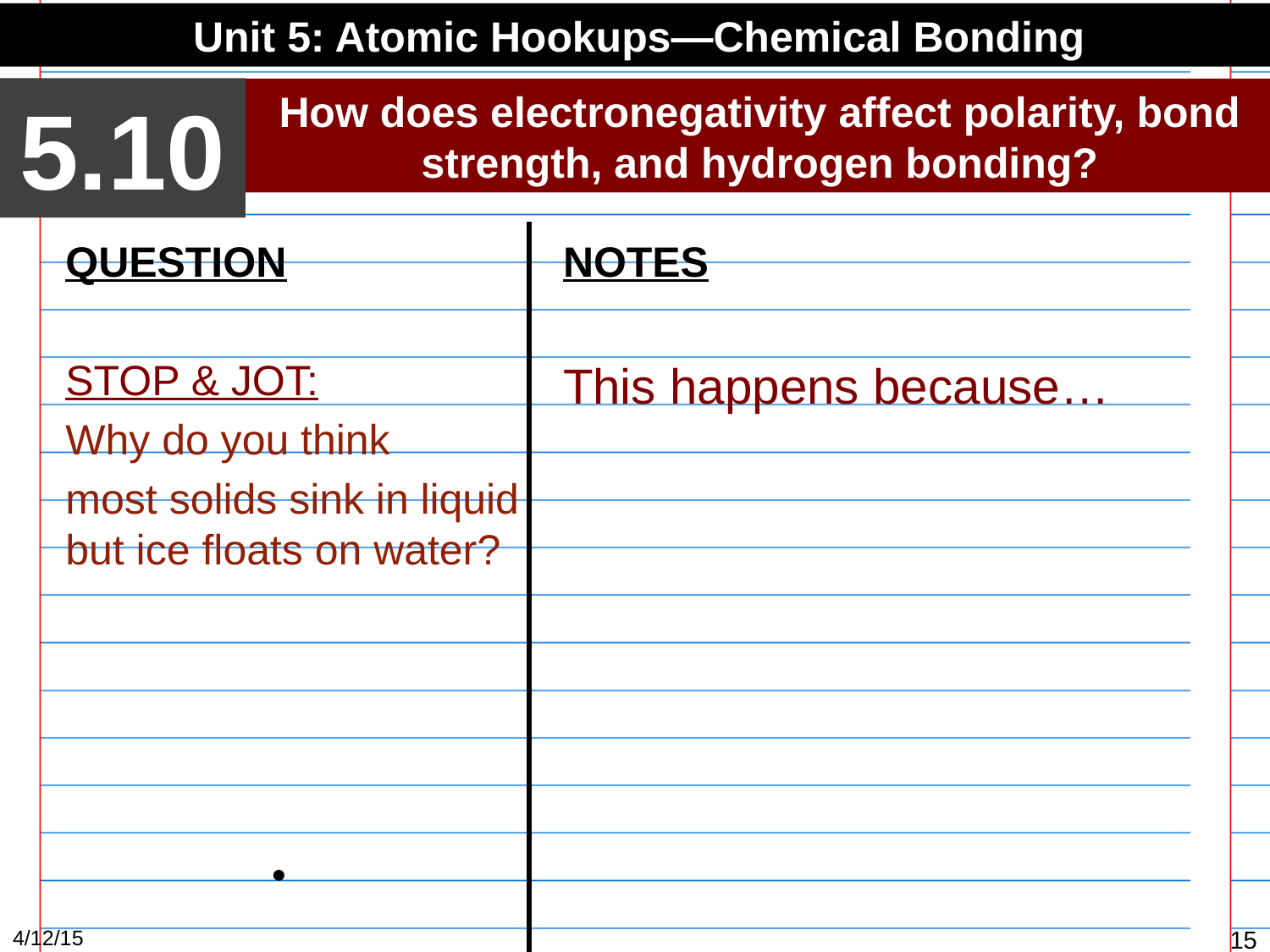

Unit 5: Atomic Hookups—Chemical Bonding
5.10
How does electronegativity affect polarity, bond strength, and hydrogen bonding?
QUESTION

STOP & JOT:
Why do you think
most solids sink in liquid but ice floats on water?

NOTES

This happens because…

4/12/15
15